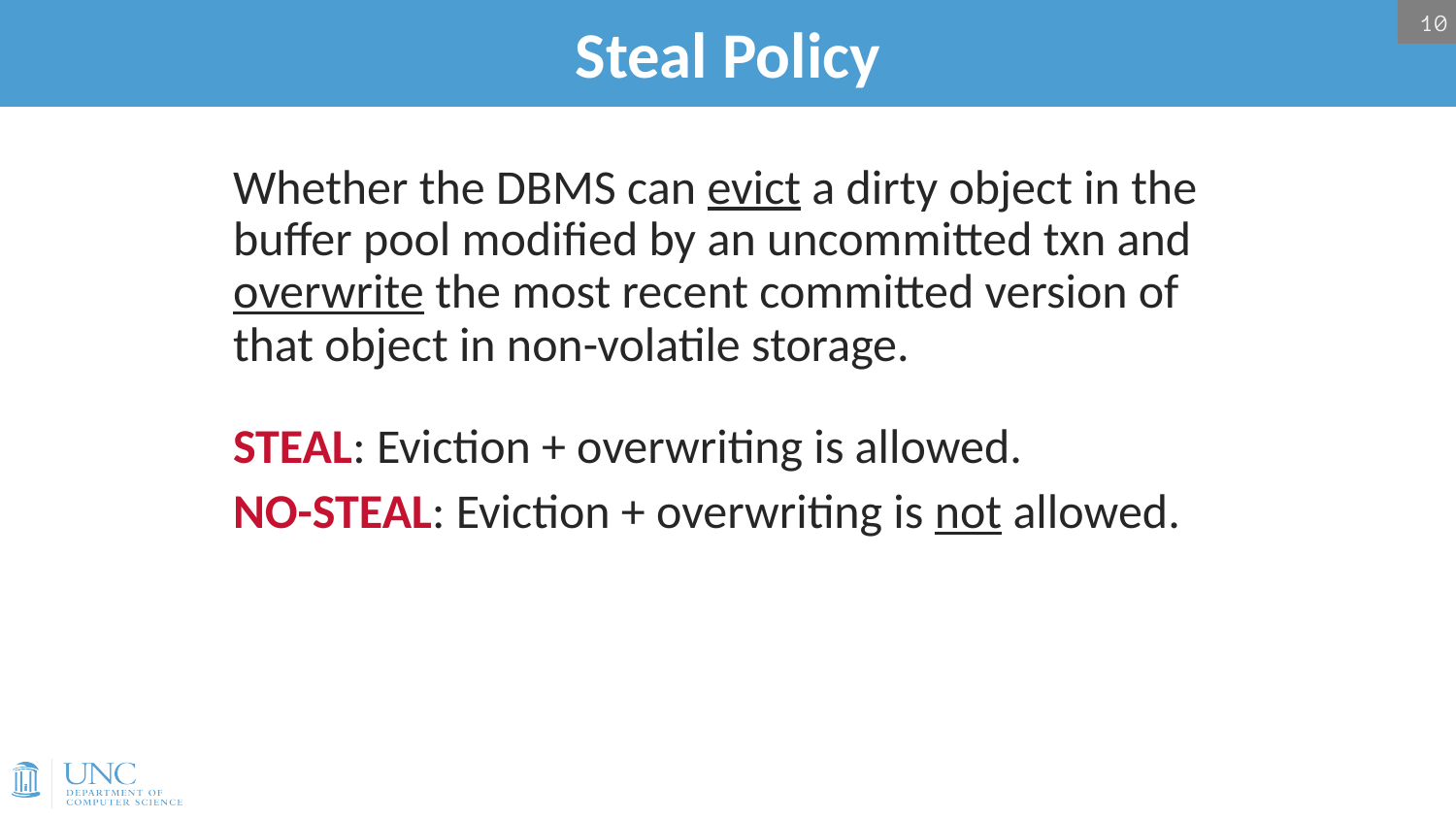

10
# Steal Policy
Whether the DBMS can evict a dirty object in the buffer pool modified by an uncommitted txn and overwrite the most recent committed version of that object in non-volatile storage.

STEAL: Eviction + overwriting is allowed.
NO-STEAL: Eviction + overwriting is not allowed.